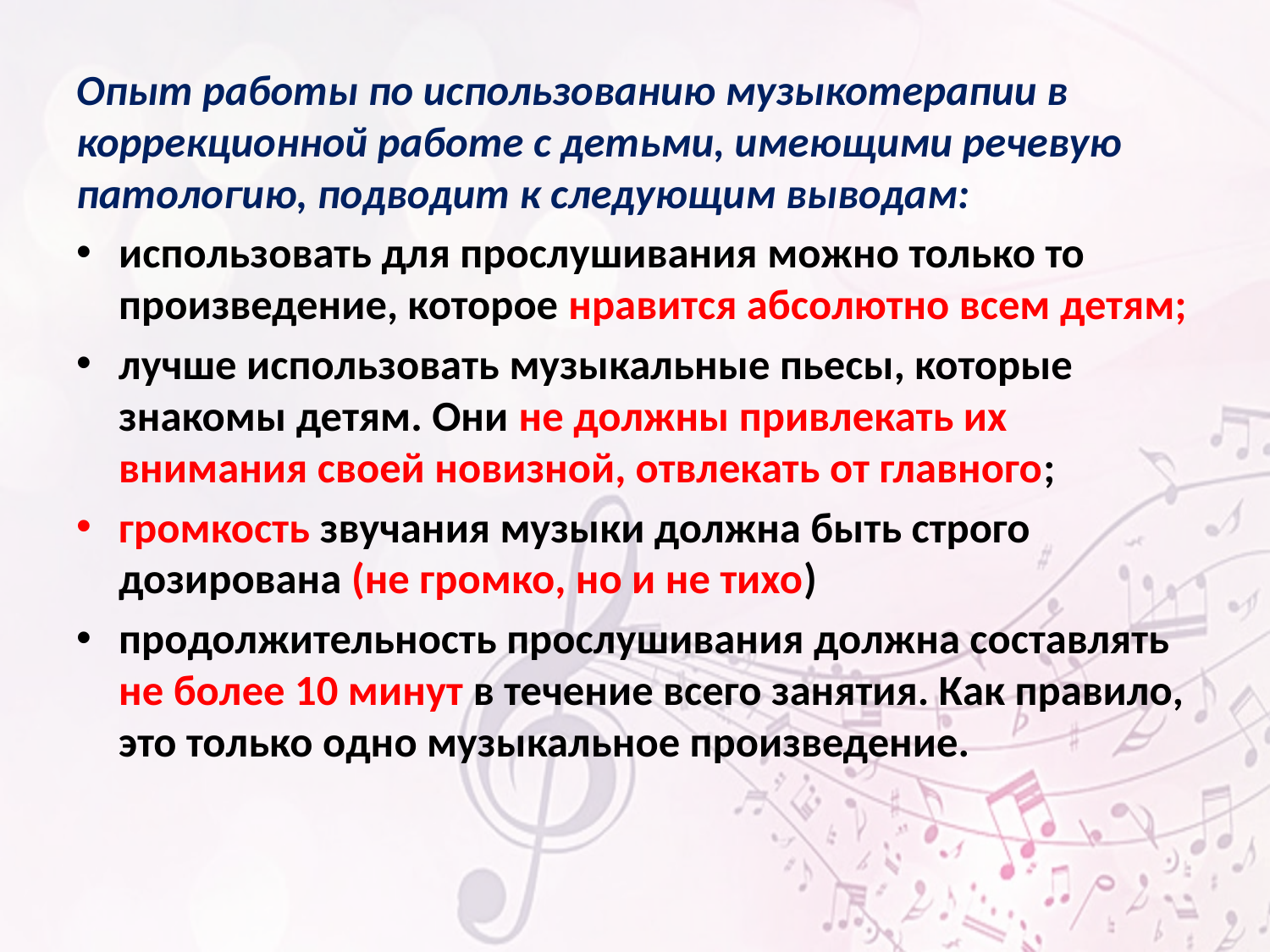

Опыт работы по использованию музыкотерапии в коррекционной работе с детьми, имеющими речевую патологию, подводит к следующим выводам:
использовать для прослушивания можно только то произведение, которое нравится абсолютно всем детям;
лучше использовать музыкальные пьесы, которые знакомы детям. Они не должны привлекать их внимания своей новизной, отвлекать от главного;
громкость звучания музыки должна быть строго дозирована (не громко, но и не тихо)
продолжительность прослушивания должна составлять не более 10 минут в течение всего занятия. Как правило, это только одно музыкальное произведение.